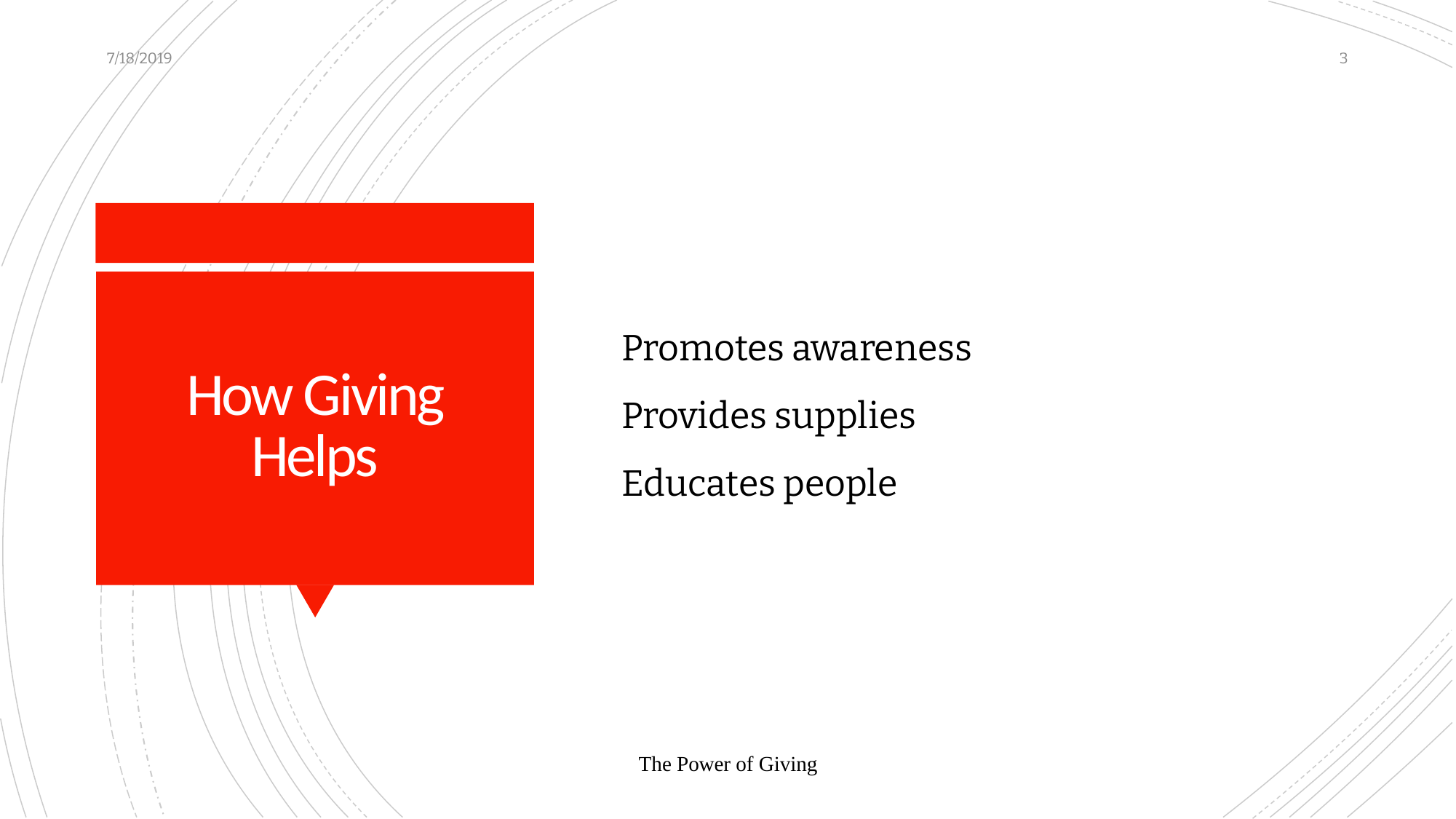

7/18/2019
3
Promotes awareness
Provides supplies
Educates people
# How Giving Helps
The Power of Giving